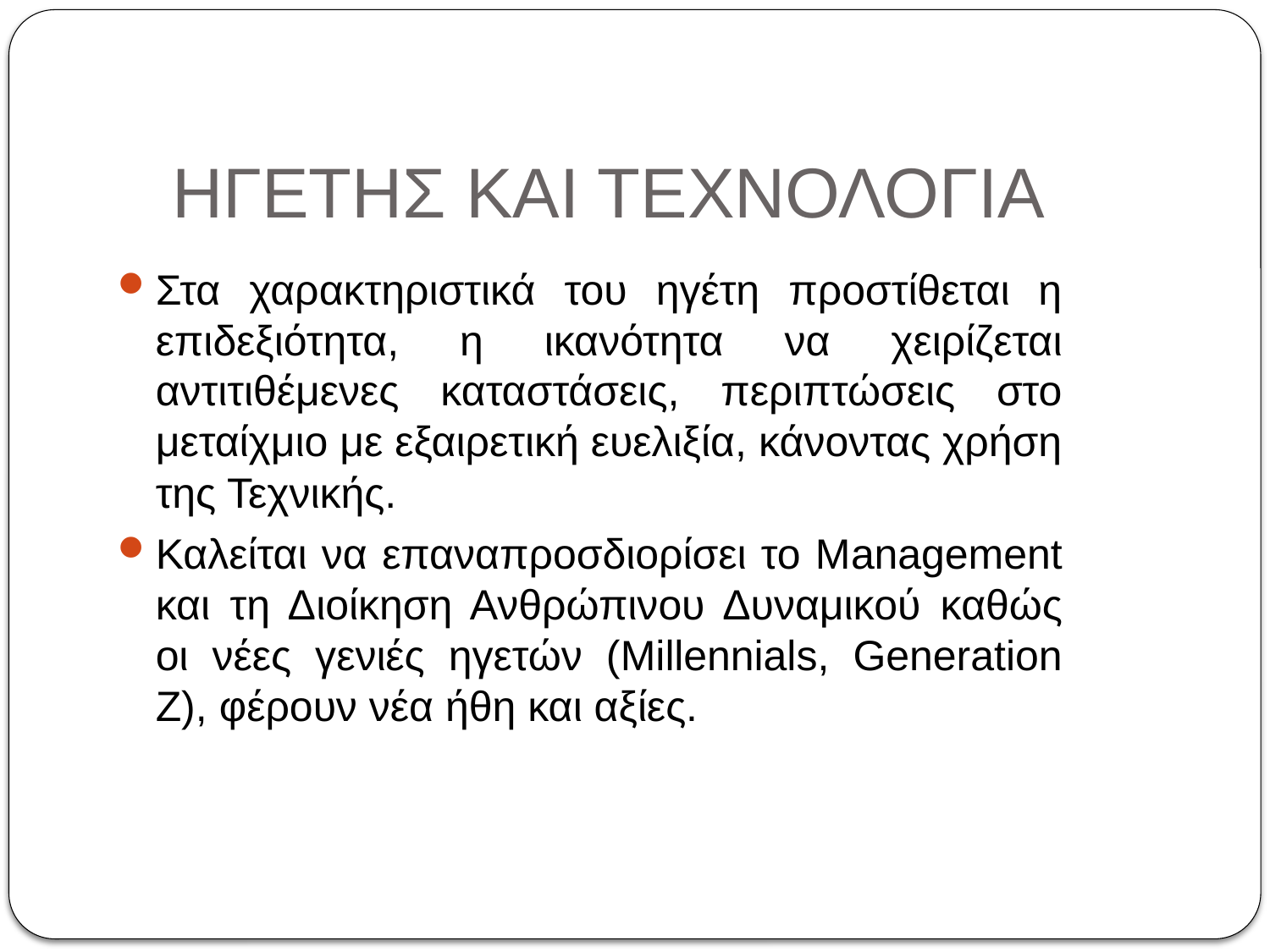

# ΗΓΕΤΗΣ ΚΑΙ ΤΕΧΝΟΛΟΓΙΑ
Στα χαρακτηριστικά του ηγέτη προστίθεται η επιδεξιότητα, η ικανότητα να χειρίζεται αντιτιθέμενες καταστάσεις, περιπτώσεις στο μεταίχμιο με εξαιρετική ευελιξία, κάνοντας χρήση της Τεχνικής.
Καλείται να επαναπροσδιορίσει το Μanagement και τη Διοίκηση Ανθρώπινου Δυναμικού καθώς οι νέες γενιές ηγετών (Millennials, Generation Z), φέρουν νέα ήθη και αξίες.